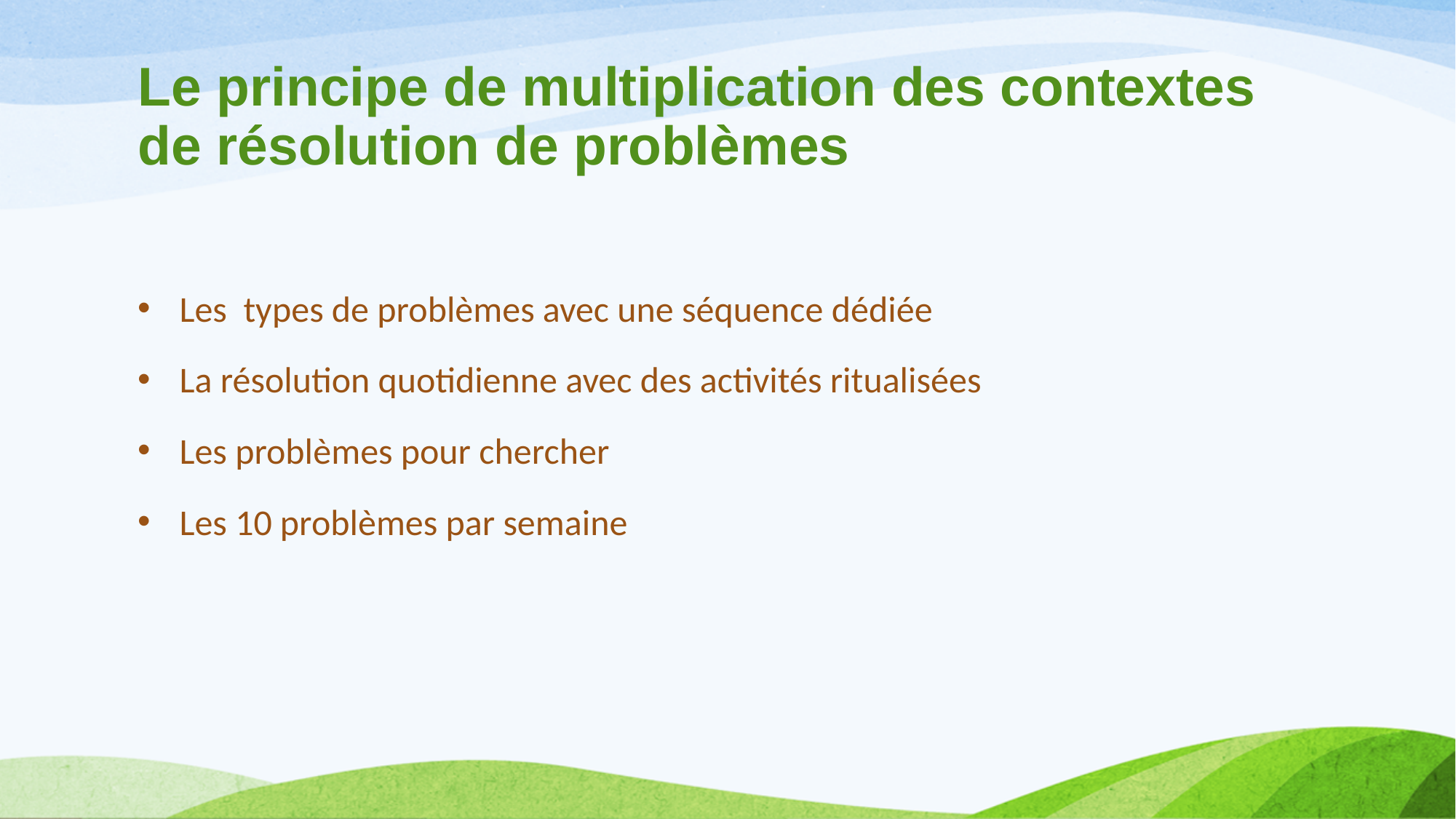

# Le principe de multiplication des contextes de résolution de problèmes

Les  types de problèmes avec une séquence dédiée
La résolution quotidienne avec des activités ritualisées
Les problèmes pour chercher
Les 10 problèmes par semaine